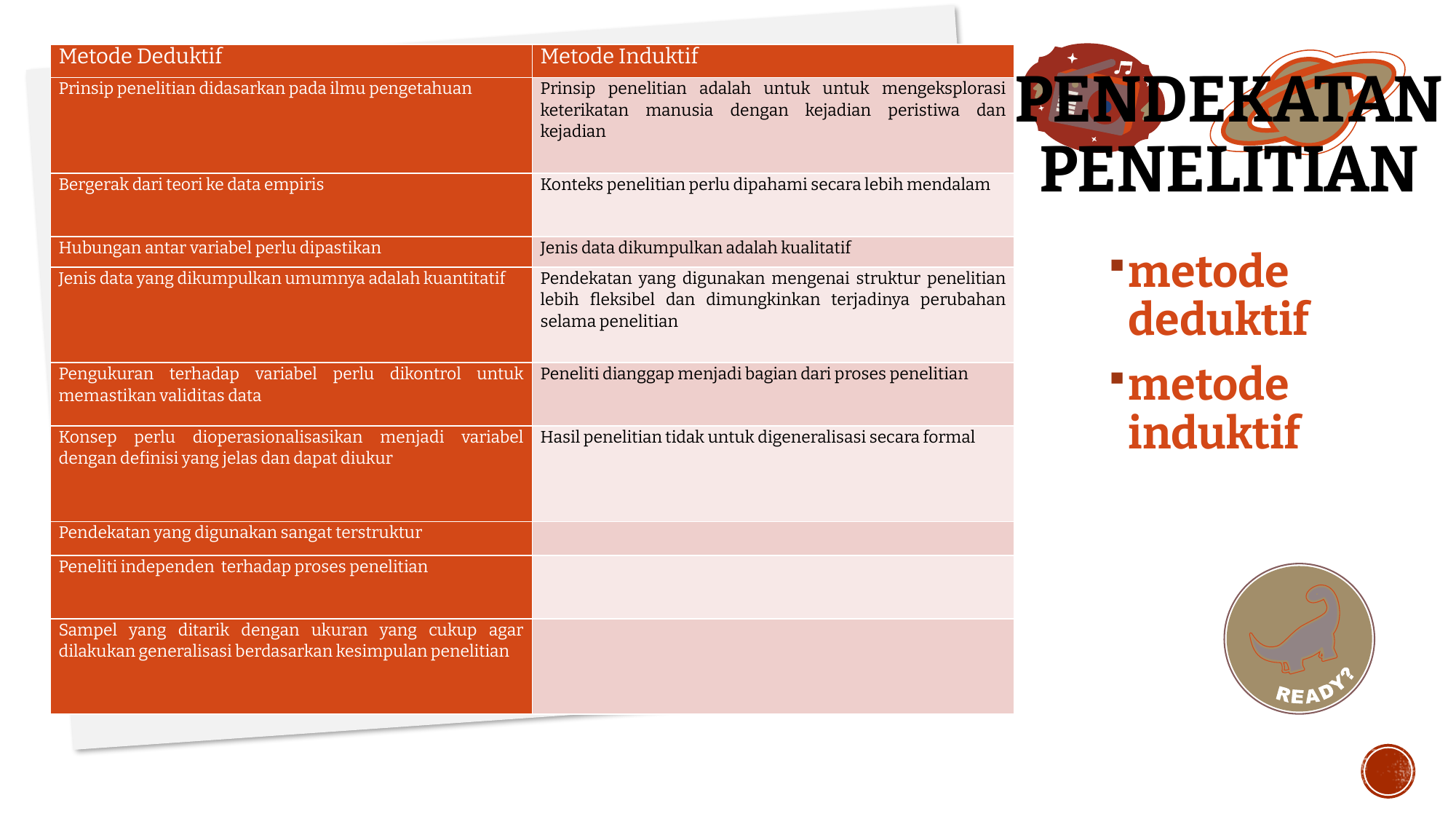

| Metode Deduktif | Metode Induktif |
| --- | --- |
| Prinsip penelitian didasarkan pada ilmu pengetahuan | Prinsip penelitian adalah untuk untuk mengeksplorasi keterikatan manusia dengan kejadian peristiwa dan kejadian |
| Bergerak dari teori ke data empiris | Konteks penelitian perlu dipahami secara lebih mendalam |
| Hubungan antar variabel perlu dipastikan | Jenis data dikumpulkan adalah kualitatif |
| Jenis data yang dikumpulkan umumnya adalah kuantitatif | Pendekatan yang digunakan mengenai struktur penelitian lebih fleksibel dan dimungkinkan terjadinya perubahan selama penelitian |
| Pengukuran terhadap variabel perlu dikontrol untuk memastikan validitas data | Peneliti dianggap menjadi bagian dari proses penelitian |
| Konsep perlu dioperasionalisasikan menjadi variabel dengan definisi yang jelas dan dapat diukur | Hasil penelitian tidak untuk digeneralisasi secara formal |
| Pendekatan yang digunakan sangat terstruktur |  |
| Peneliti independen terhadap proses penelitian |  |
| Sampel yang ditarik dengan ukuran yang cukup agar dilakukan generalisasi berdasarkan kesimpulan penelitian |  |

# Pendekatan Penelitian
metode deduktif
metode induktif